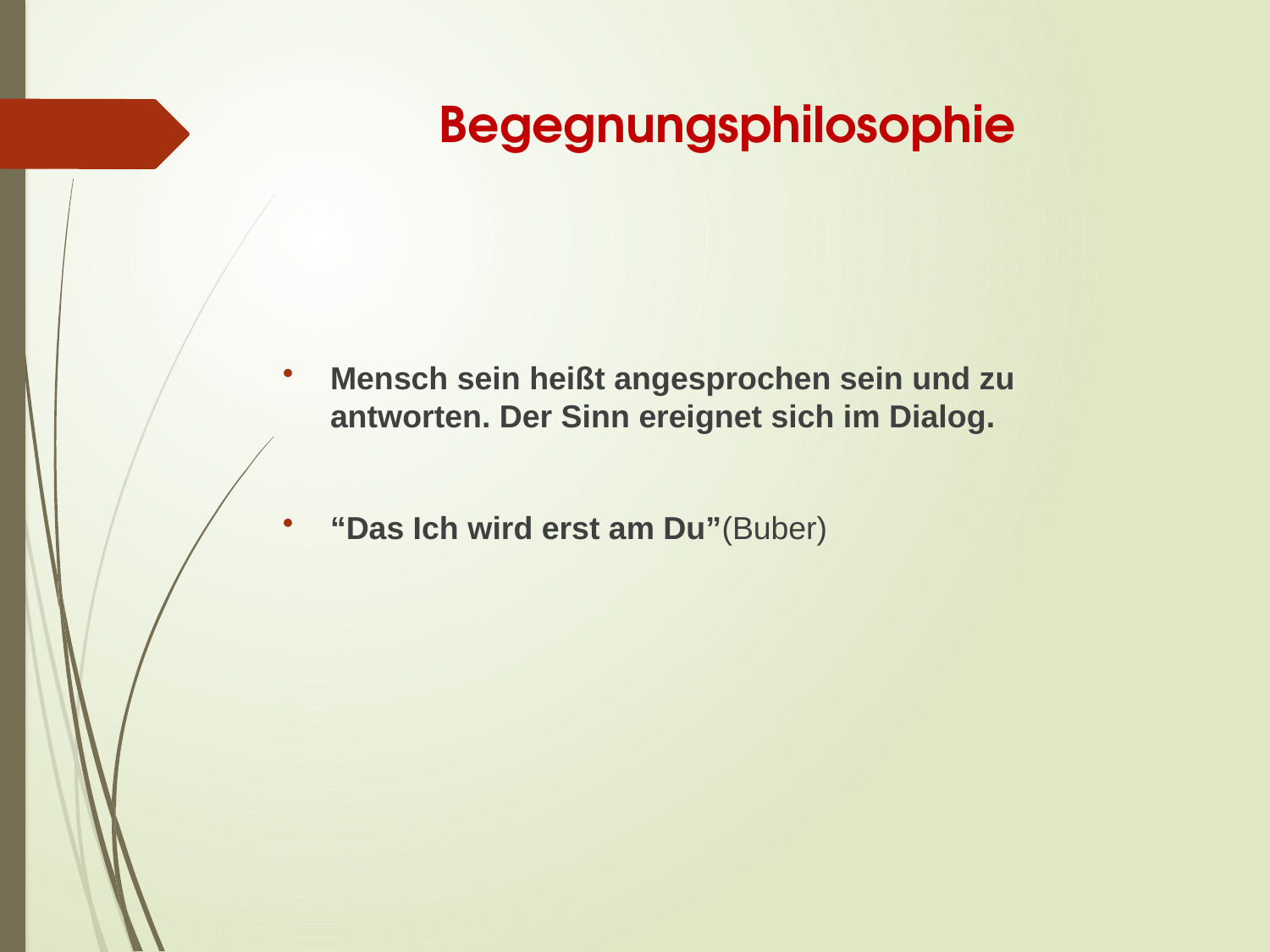

# Begegnungsphilosophie

Mensch sein heißt angesprochen sein und zu antworten. Der Sinn ereignet sich im Dialog.

“Das Ich wird erst am Du”(Buber)